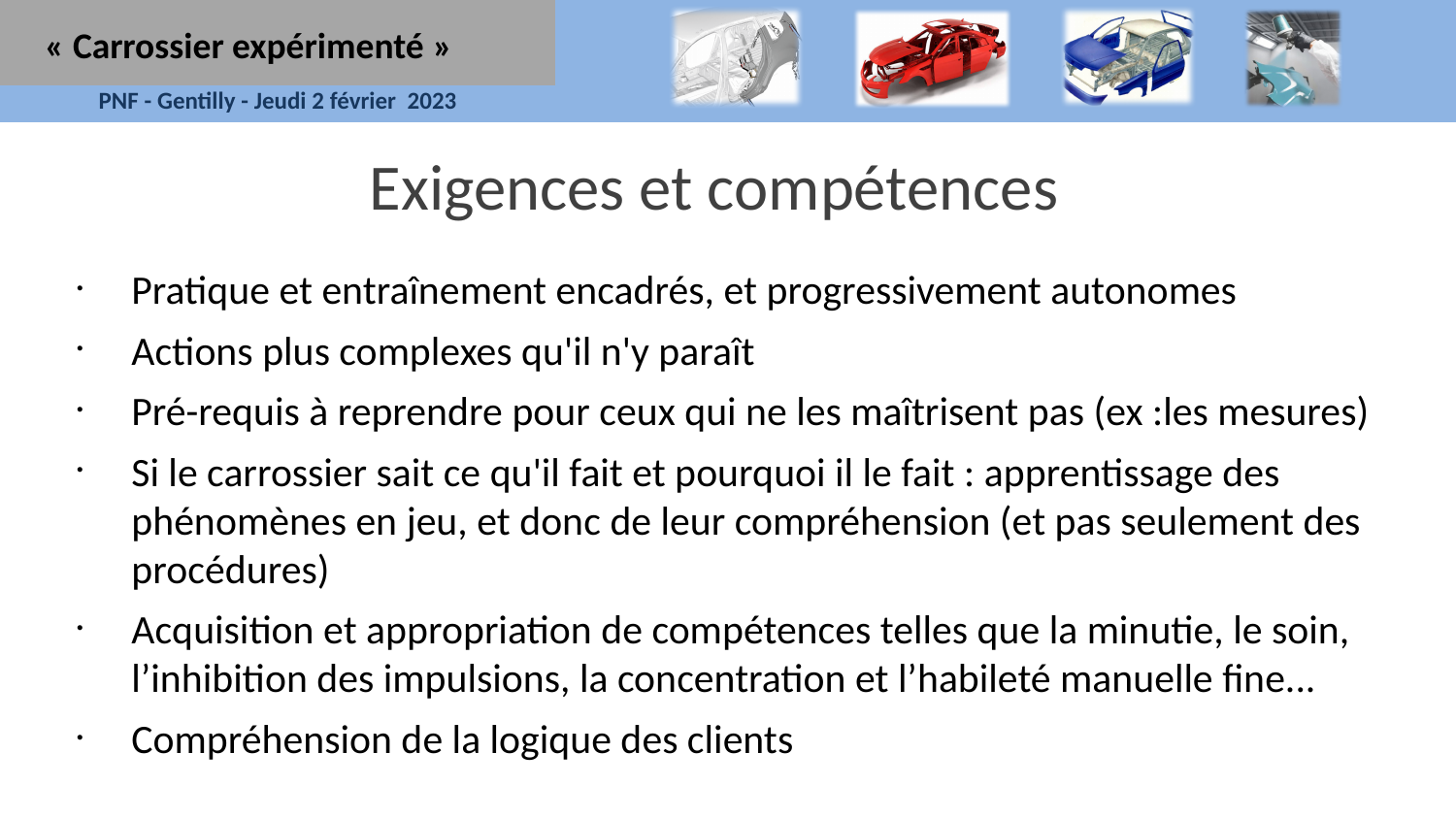

« Carrossier expérimenté »
Exigences et compétences

Pratique et entraînement encadrés, et progressivement autonomes
Actions plus complexes qu'il n'y paraît
Pré-requis à reprendre pour ceux qui ne les maîtrisent pas (ex :les mesures)
Si le carrossier sait ce qu'il fait et pourquoi il le fait : apprentissage des phénomènes en jeu, et donc de leur compréhension (et pas seulement des procédures)
Acquisition et appropriation de compétences telles que la minutie, le soin, l’inhibition des impulsions, la concentration et l’habileté manuelle fine...
Compréhension de la logique des clients